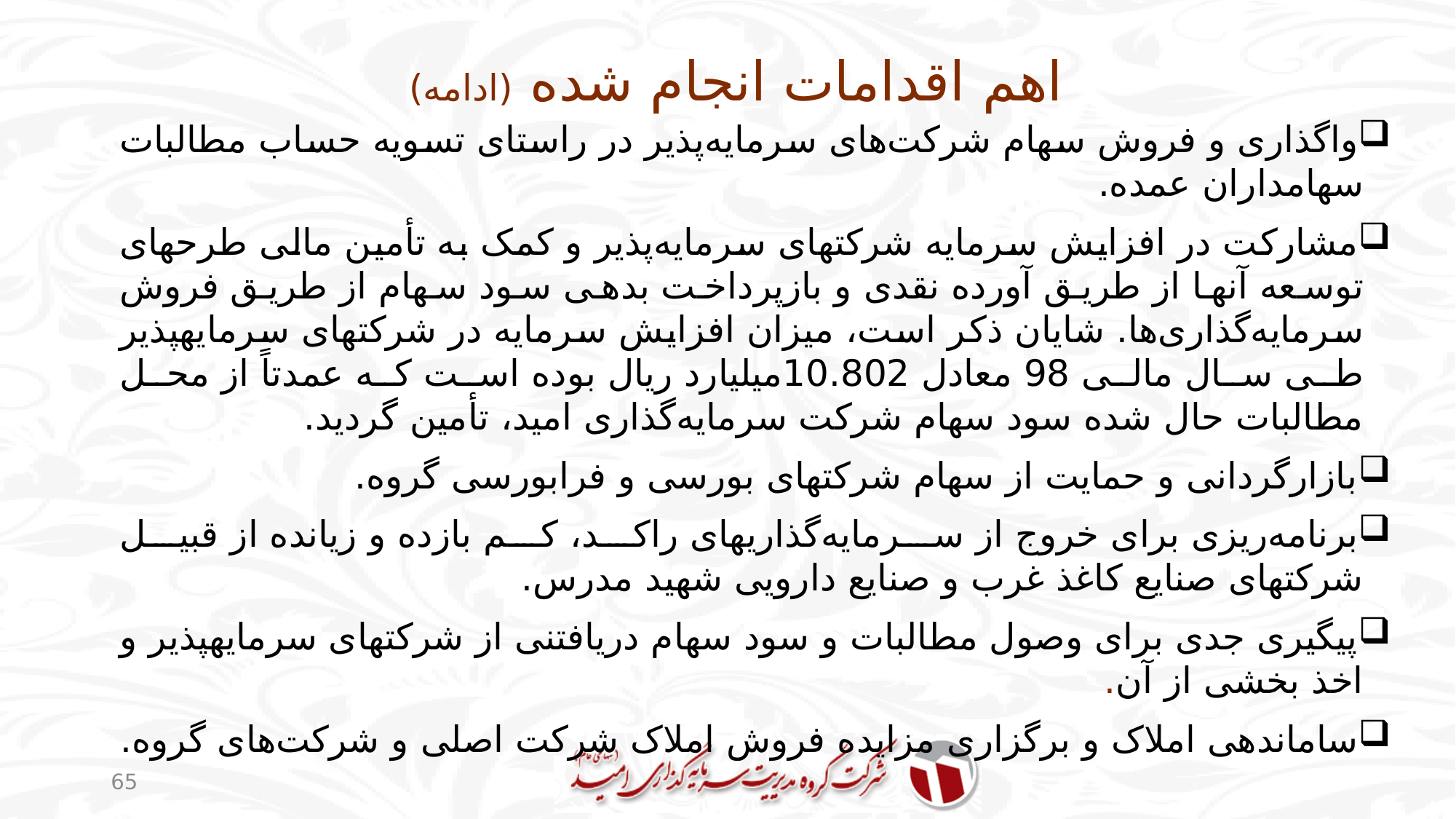

# اهم اقدامات انجام شده (ادامه)
واگذاری و فروش سهام شرکت‌های سرمایه‌پذیر در راستای تسویه حساب مطالبات سهامداران عمده.
مشارکت در افزایش سرمایه شرکت‏های سرمایه‌پذیر و کمک به تأمین مالی طرح‏های توسعه آنها از طریق آورده نقدی و بازپرداخت بدهی سود سهام از طریق فروش سرمایه‌گذاری‌ها. شایان ذکر است، میزان افزایش سرمایه در شرکت‏های سرمایه‏پذیر طی سال مالی 98 معادل 10.802میلیارد ریال بوده است که عمدتاً از محل مطالبات حال شده سود سهام شرکت سرمایه‌گذاری امید، تأمین گردید.
بازارگردانی و حمایت از سهام شرکت‏های بورسی و فرابورسی گروه.
برنامه‌ریزی برای خروج از سرمایه‌گذاری‏های راکد، کم بازده و زیانده از قبیل شرکت‏های صنایع کاغذ غرب و صنایع دارویی شهید مدرس.
پیگیری جدی برای وصول مطالبات و سود سهام دریافتنی از شرکت‏های سرمایه‏پذیر و اخذ بخشی از آن.
ساماندهی املاک و برگزاری مزایده فروش املاک شرکت اصلی و شرکت‌های گروه.

65